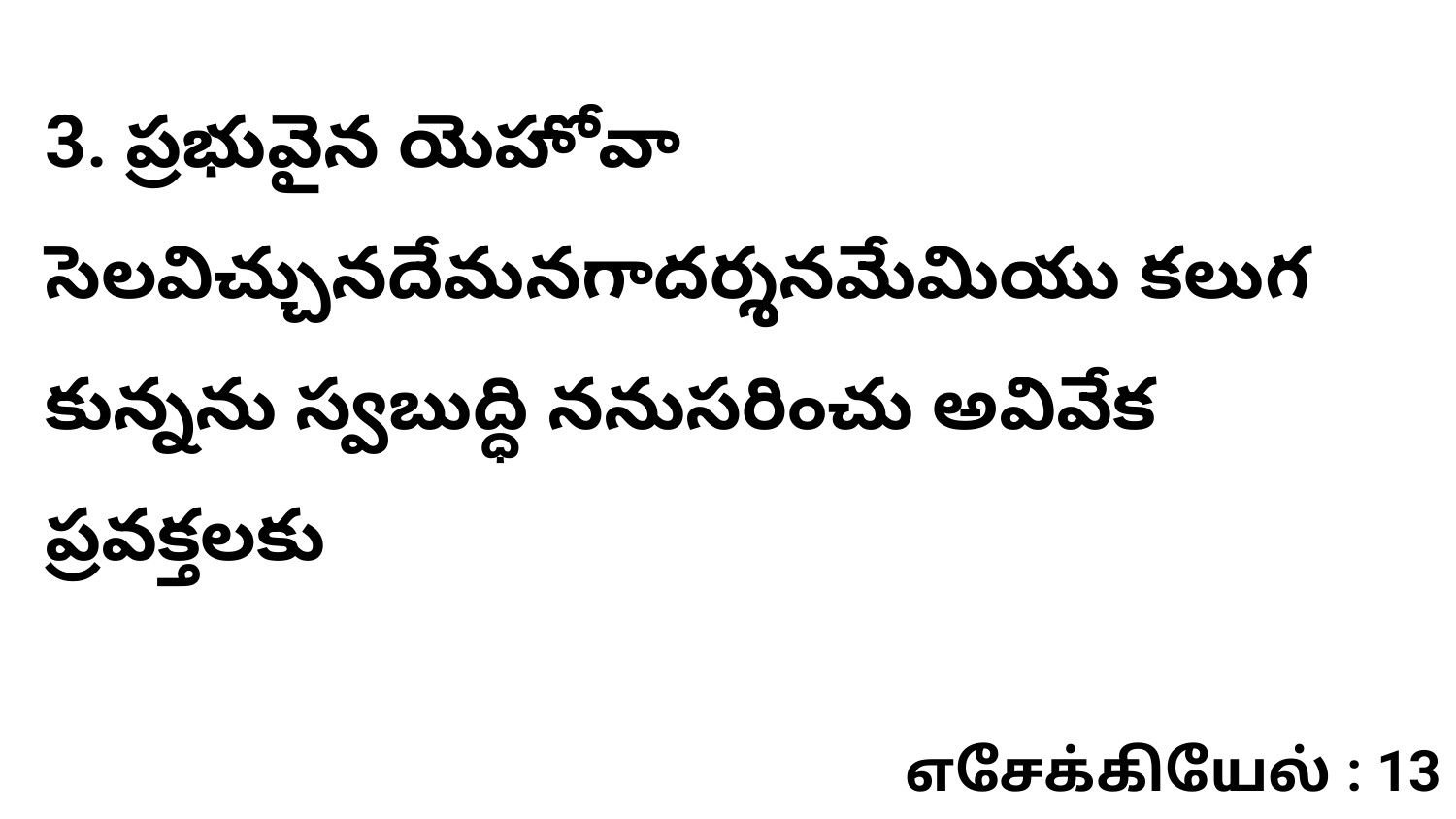

3. ప్రభువైన యెహోవా సెలవిచ్చునదేమనగాదర్శనమేమియు కలుగ కున్నను స్వబుద్ధి ననుసరించు అవివేక ప్రవక్తలకు
எசேக்கியேல் : 13